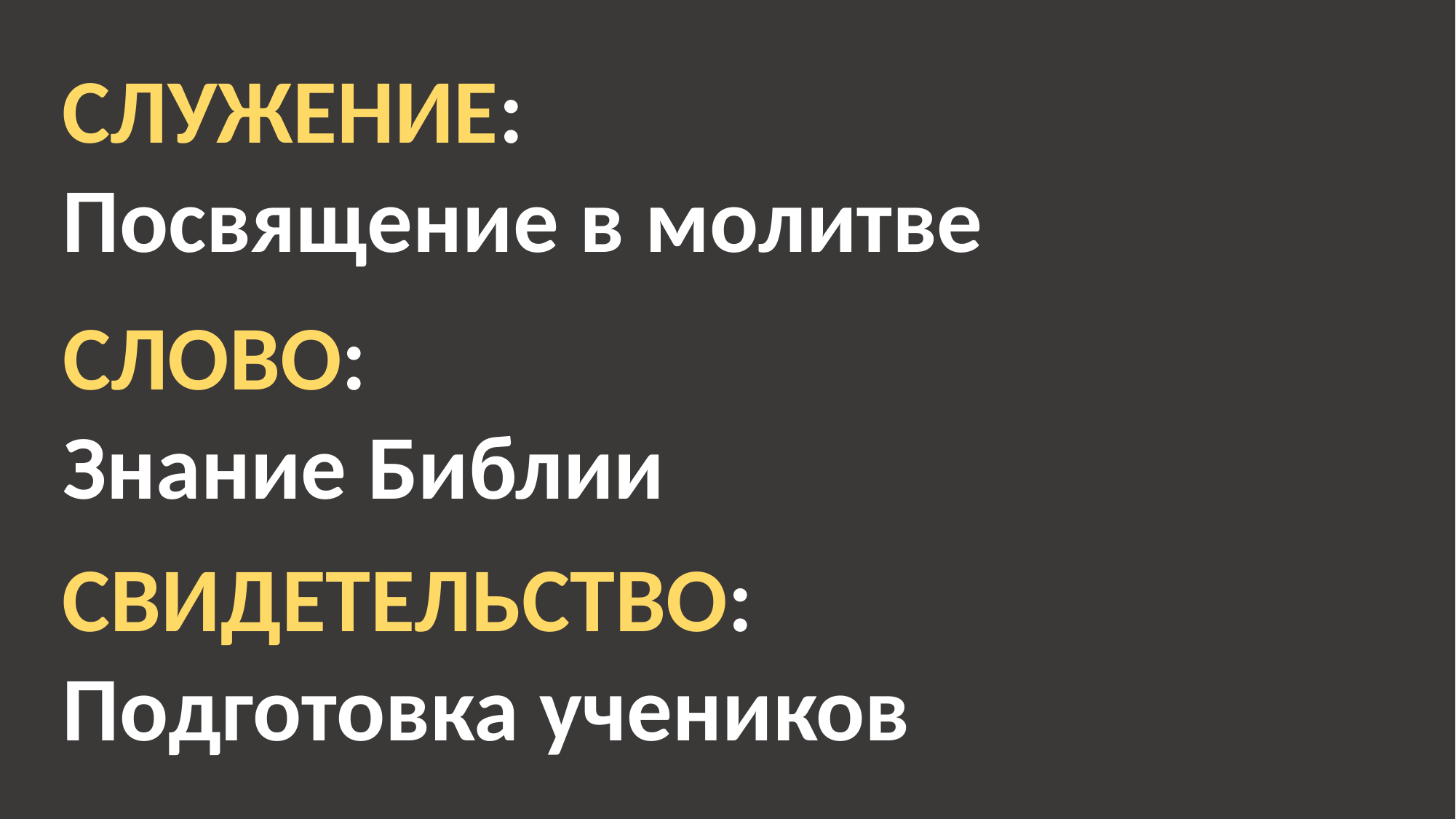

СЛУЖЕНИЕ:
Посвящение в молитве
СЛОВО:
Знание Библии
СВИДЕТЕЛЬСТВО:
Подготовка учеников